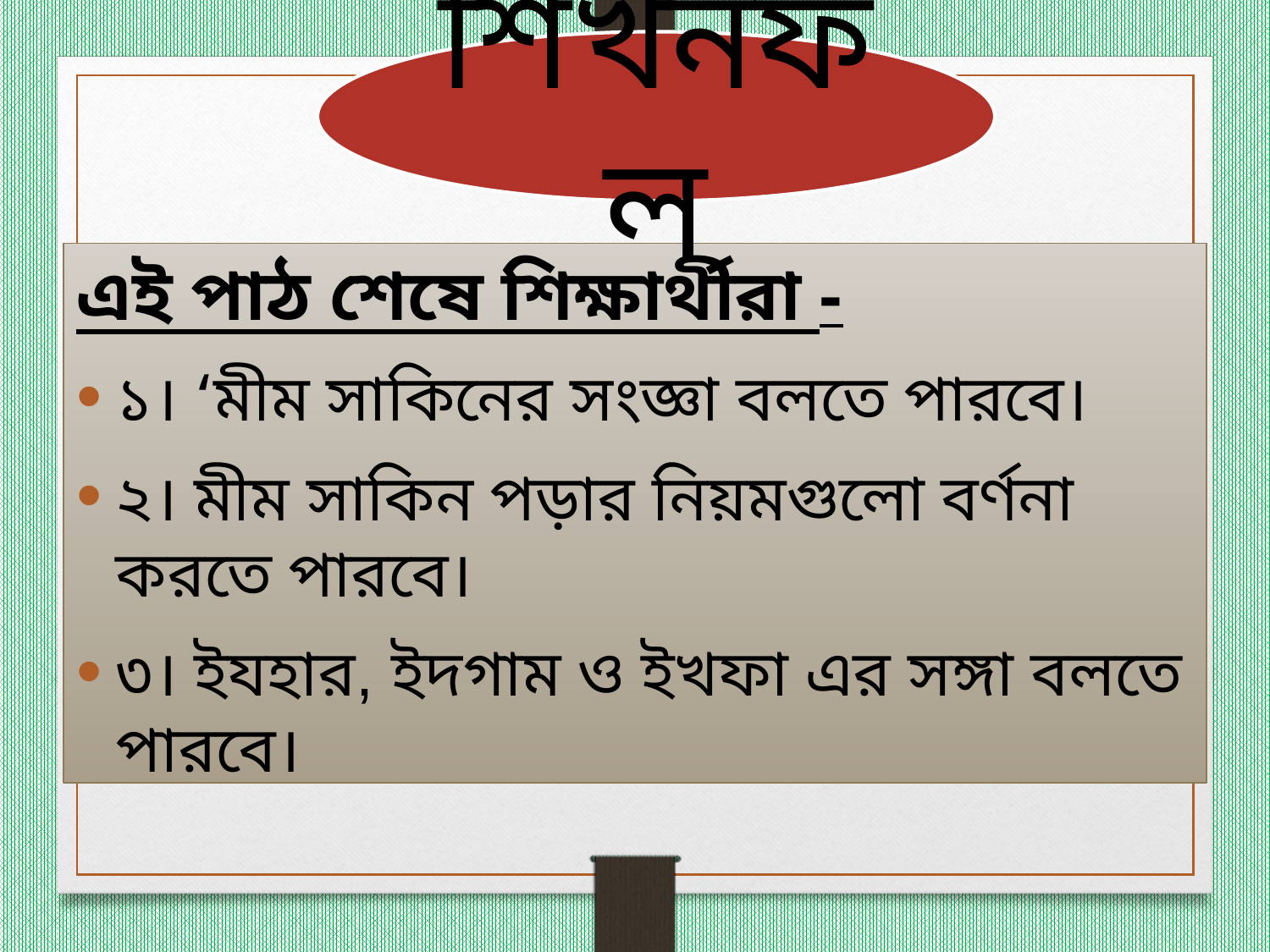

শিখনফল
এই পাঠ শেষে শিক্ষার্থীরা -
১। ‘মীম সাকিনের সংজ্ঞা বলতে পারবে।
২। মীম সাকিন পড়ার নিয়মগুলো বর্ণনা করতে পারবে।
৩। ইযহার, ইদগাম ও ইখফা এর সঙ্গা বলতে পারবে।